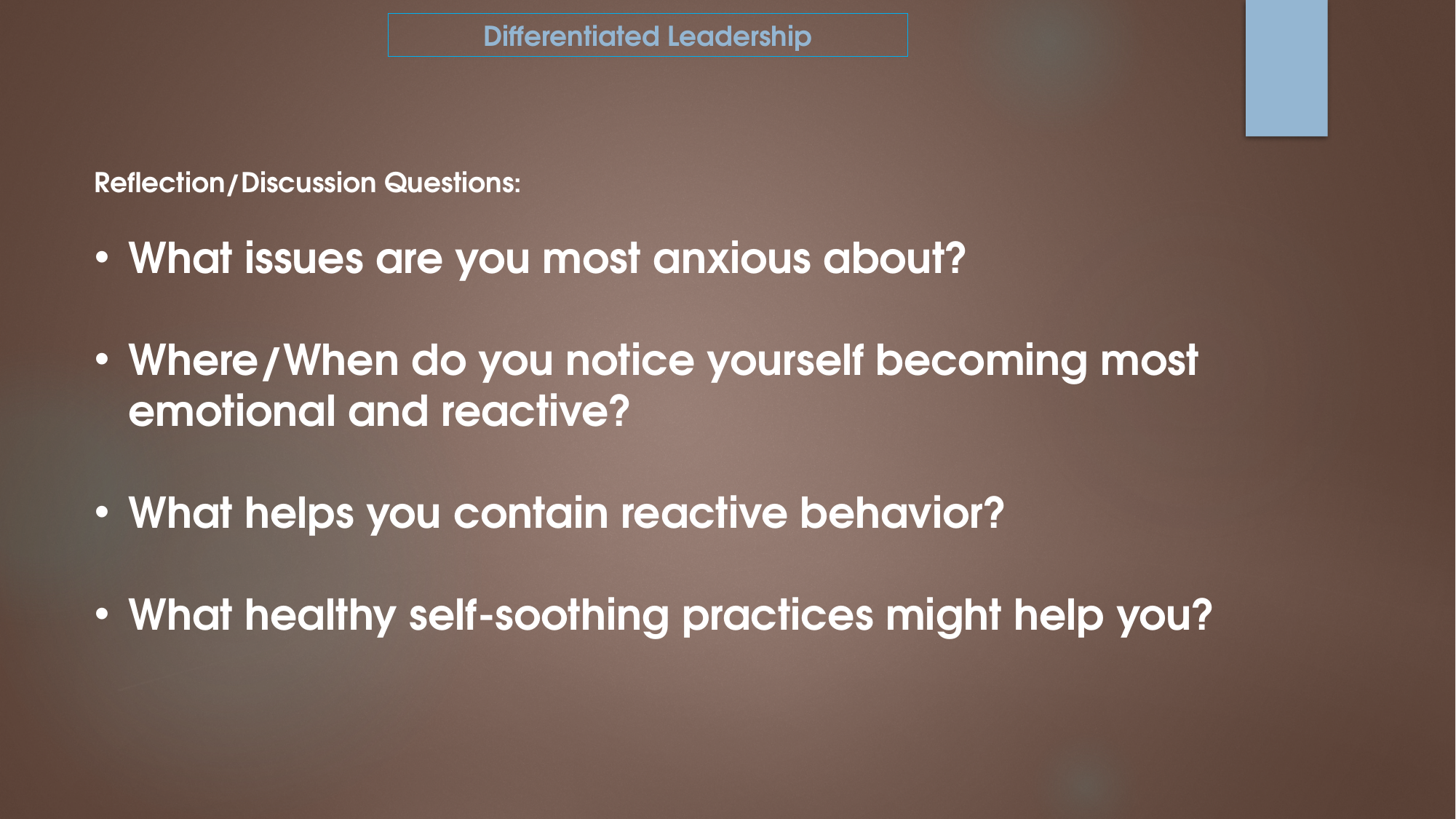

Differentiated Leadership
Reflection/Discussion Questions:

What issues are you most anxious about?

Where/When do you notice yourself becoming most emotional and reactive?

What helps you contain reactive behavior?

What healthy self-soothing practices might help you?